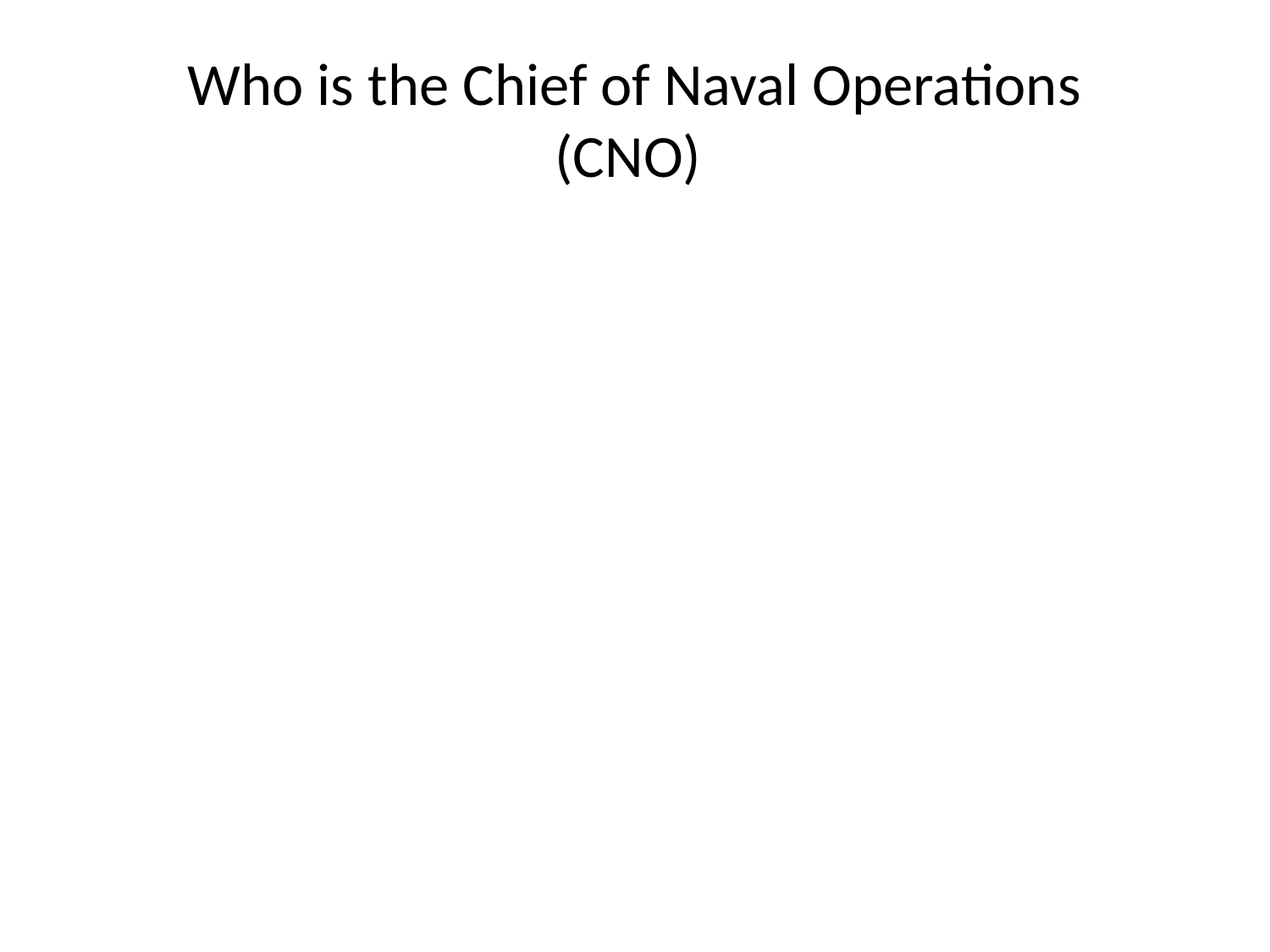

# Who is the Chief of Naval Operations (CNO)